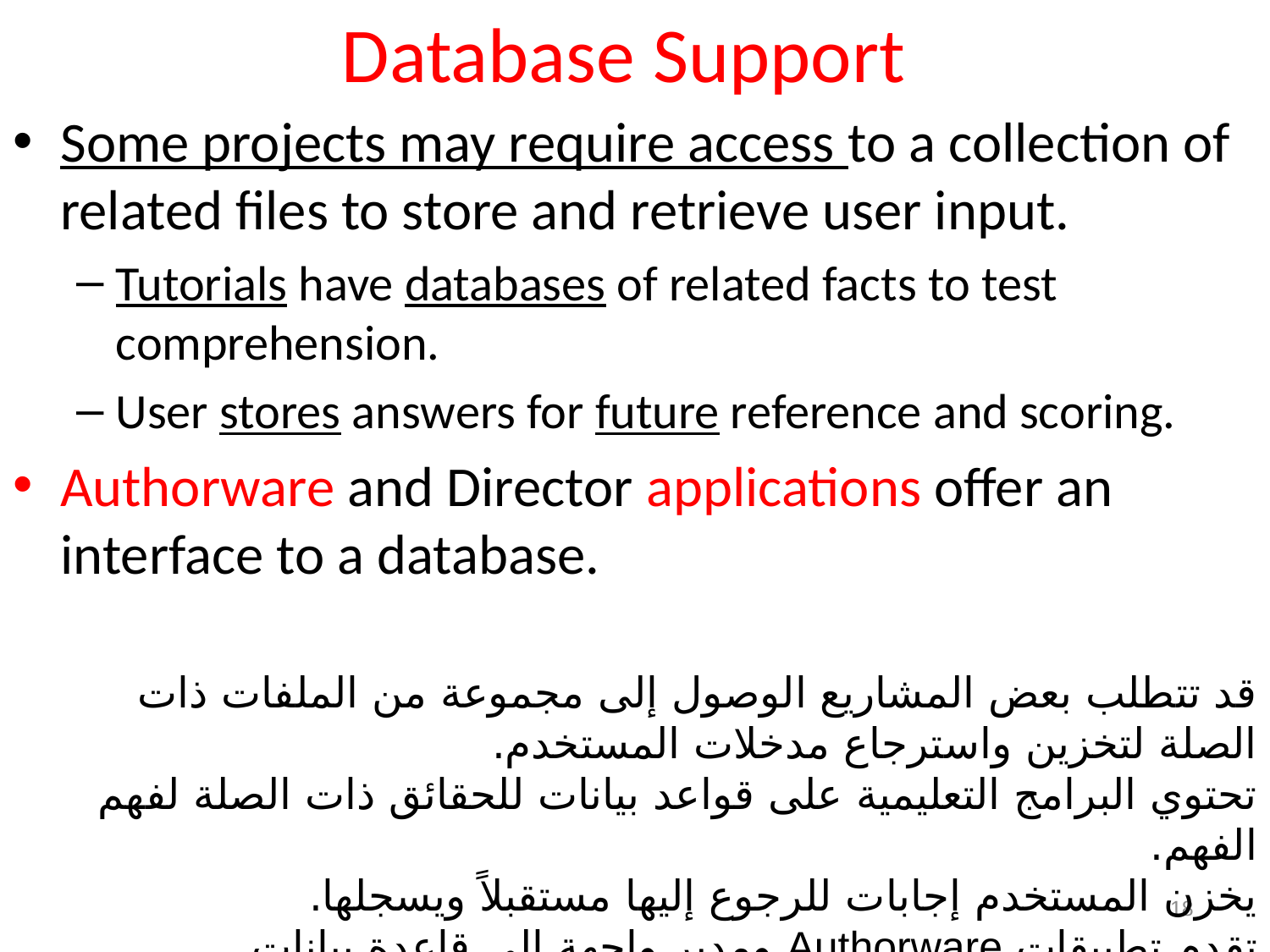

# Database Support
Some projects may require access to a collection of related files to store and retrieve user input.
Tutorials have databases of related facts to test comprehension.
User stores answers for future reference and scoring.
Authorware and Director applications offer an interface to a database.

قد تتطلب بعض المشاريع الوصول إلى مجموعة من الملفات ذات الصلة لتخزين واسترجاع مدخلات المستخدم.
تحتوي البرامج التعليمية على قواعد بيانات للحقائق ذات الصلة لفهم الفهم.
يخزن المستخدم إجابات للرجوع إليها مستقبلاً ويسجلها.
تقدم تطبيقات Authorware ومدير واجهة إلى قاعدة بيانات.
18